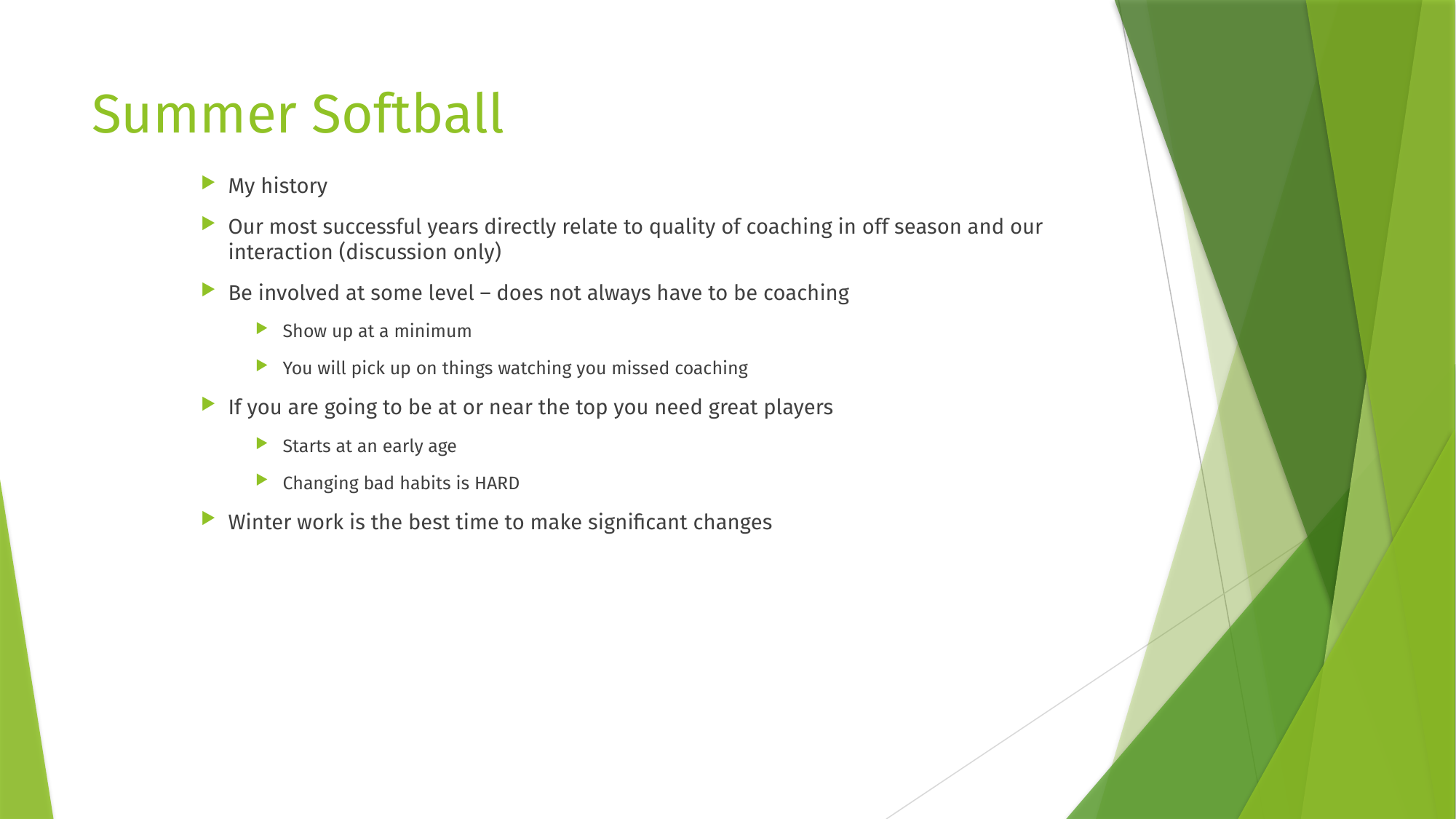

# Summer Softball
My history
Our most successful years directly relate to quality of coaching in off season and our interaction (discussion only)
Be involved at some level – does not always have to be coaching
Show up at a minimum
You will pick up on things watching you missed coaching
If you are going to be at or near the top you need great players
Starts at an early age
Changing bad habits is HARD
Winter work is the best time to make significant changes